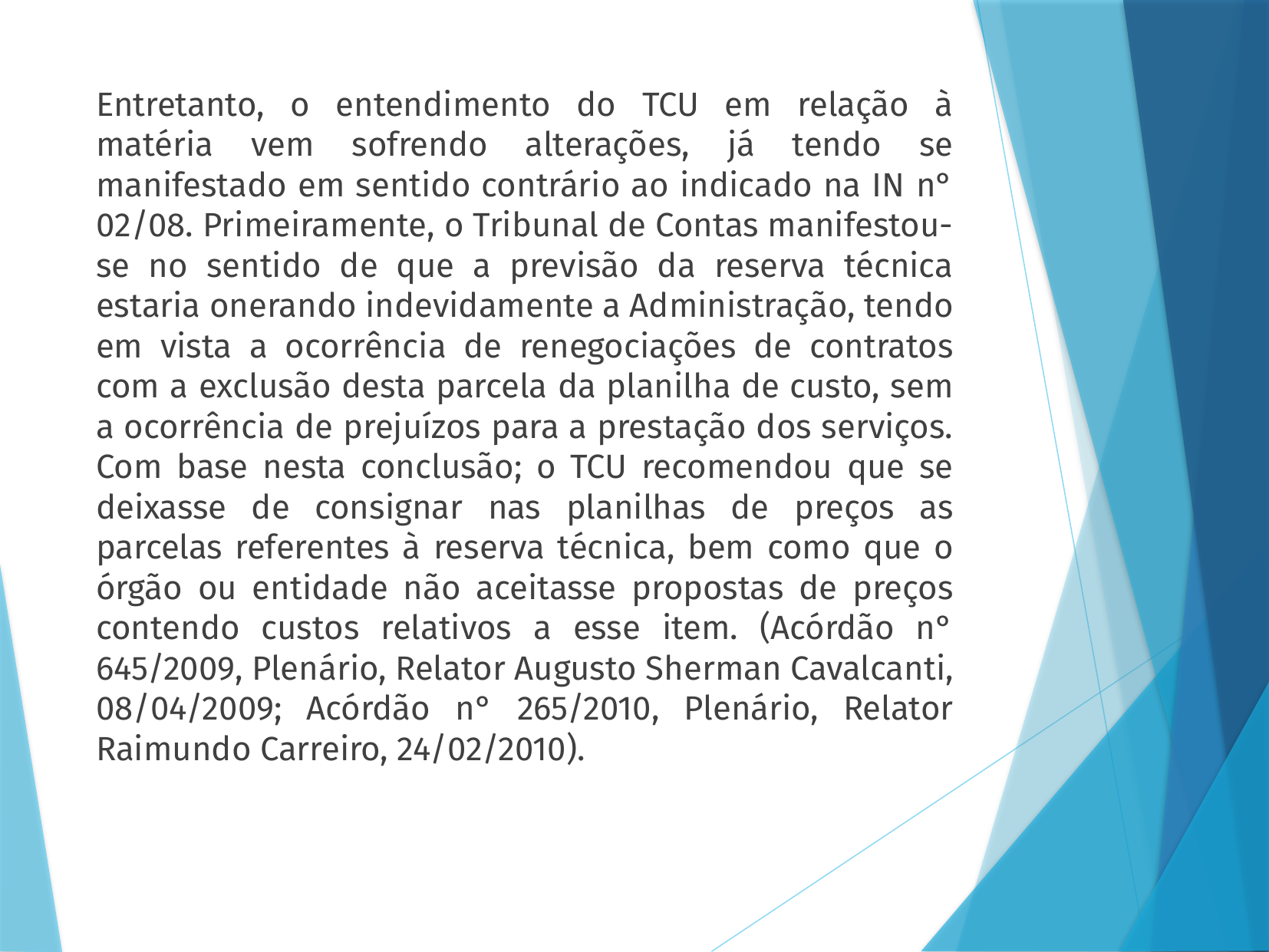

Entretanto, o entendimento do TCU em relação à matéria vem sofrendo alterações, já tendo se manifestado em sentido contrário ao indicado na IN n° 02/08. Primeiramente, o Tribunal de Contas manifestou-se no sentido de que a previsão da reserva técnica estaria onerando indevidamente a Administração, tendo em vista a ocorrência de renegociações de contratos com a exclusão desta parcela da planilha de custo, sem a ocorrência de prejuízos para a prestação dos serviços. Com base nesta conclusão; o TCU recomendou que se deixasse de consignar nas planilhas de preços as parcelas referentes à reserva técnica, bem como que o órgão ou entidade não aceitasse propostas de preços contendo custos relativos a esse item. (Acórdão n° 645/2009, Plenário, Relator Augusto Sherman Cavalcanti, 08/04/2009; Acórdão n° 265/2010, Plenário, Relator Raimundo Carreiro, 24/02/2010).